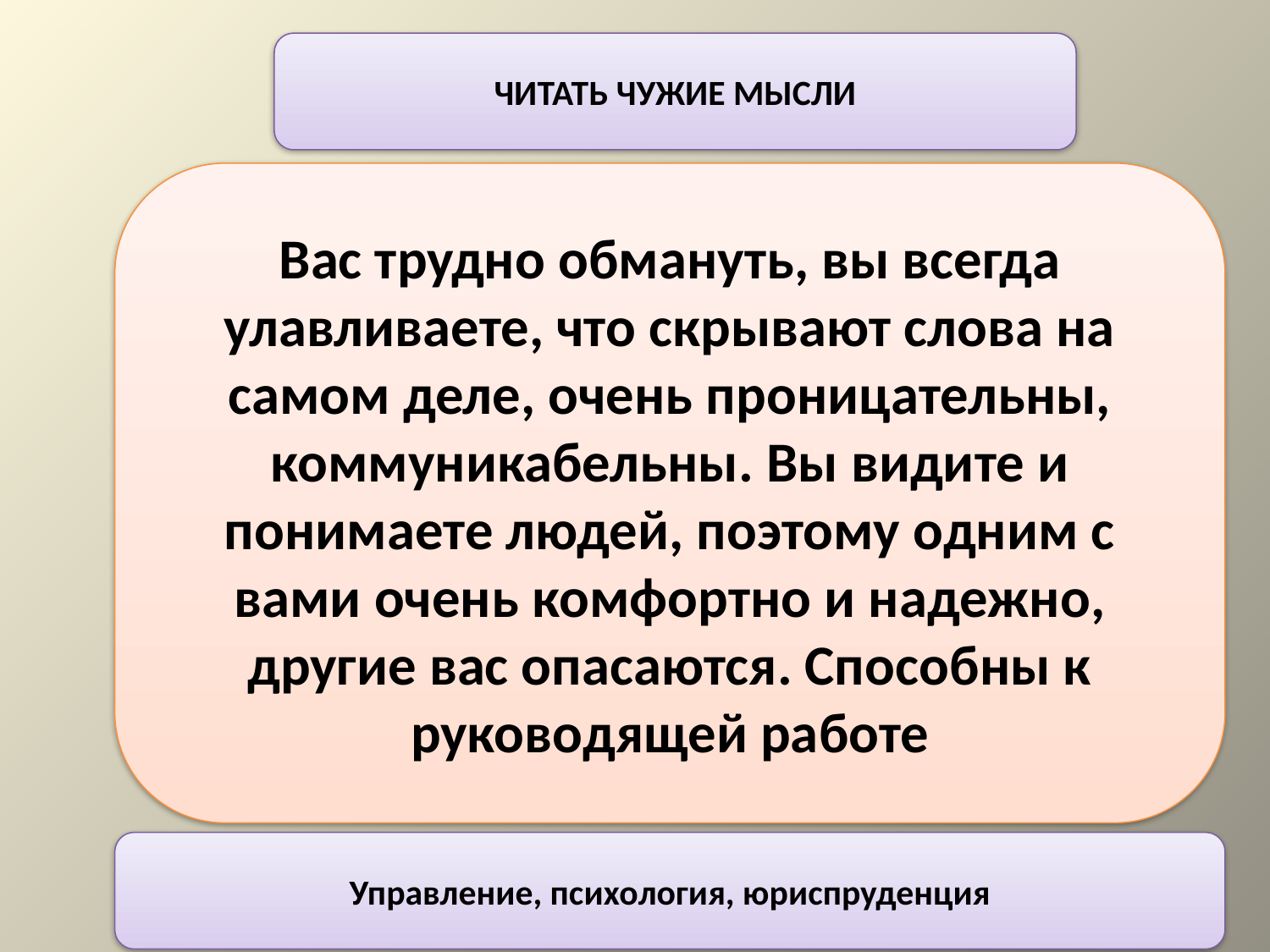

ЧИТАТЬ ЧУЖИЕ МЫСЛИ
Вас трудно обмануть, вы всегда улавливаете, что скрывают слова на самом деле, очень проницательны, коммуникабельны. Вы видите и понимаете людей, поэтому одним с вами очень комфортно и надежно, другие вас опасаются. Способны к руководящей работе
Управление, психология, юриспруденция
#